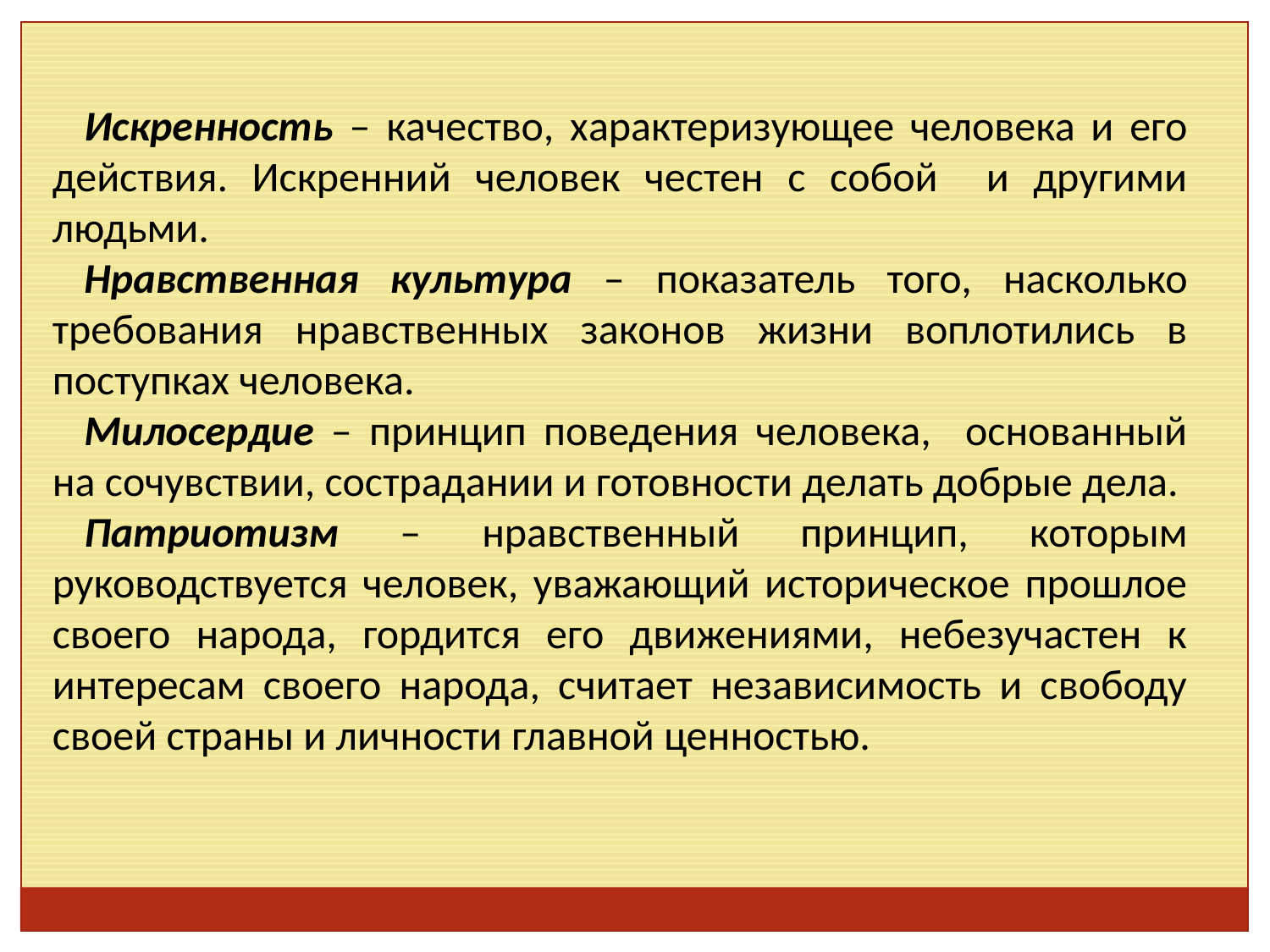

Искренность – качество, характеризующее человека и его действия. Искренний человек честен с собой  и другими людьми.
Нравственная культура – показатель того, насколько требования нравственных законов жизни воплотились в поступках человека.
Милосердие – принцип поведения человека,  основанный на сочувствии, сострадании и готовности делать добрые дела.
Патриотизм – нравственный принцип, которым руководствуется человек, уважающий историческое прошлое своего народа, гордится его движениями, небезучастен к интересам своего народа, считает независимость и свободу своей страны и личности главной ценностью.